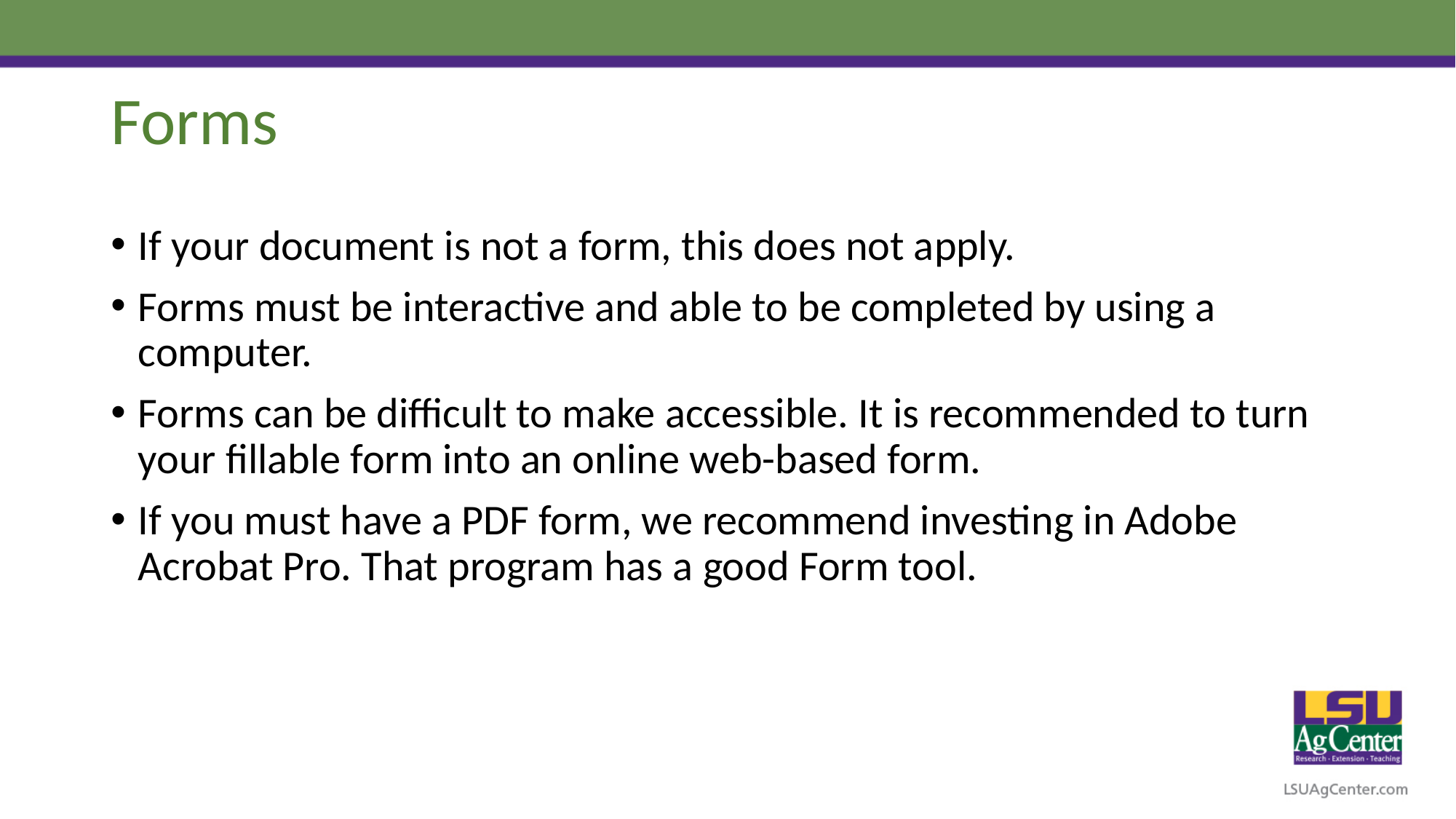

# Forms
If your document is not a form, this does not apply.
Forms must be interactive and able to be completed by using a computer.
Forms can be difficult to make accessible. It is recommended to turn your fillable form into an online web-based form.
If you must have a PDF form, we recommend investing in Adobe Acrobat Pro. That program has a good Form tool.